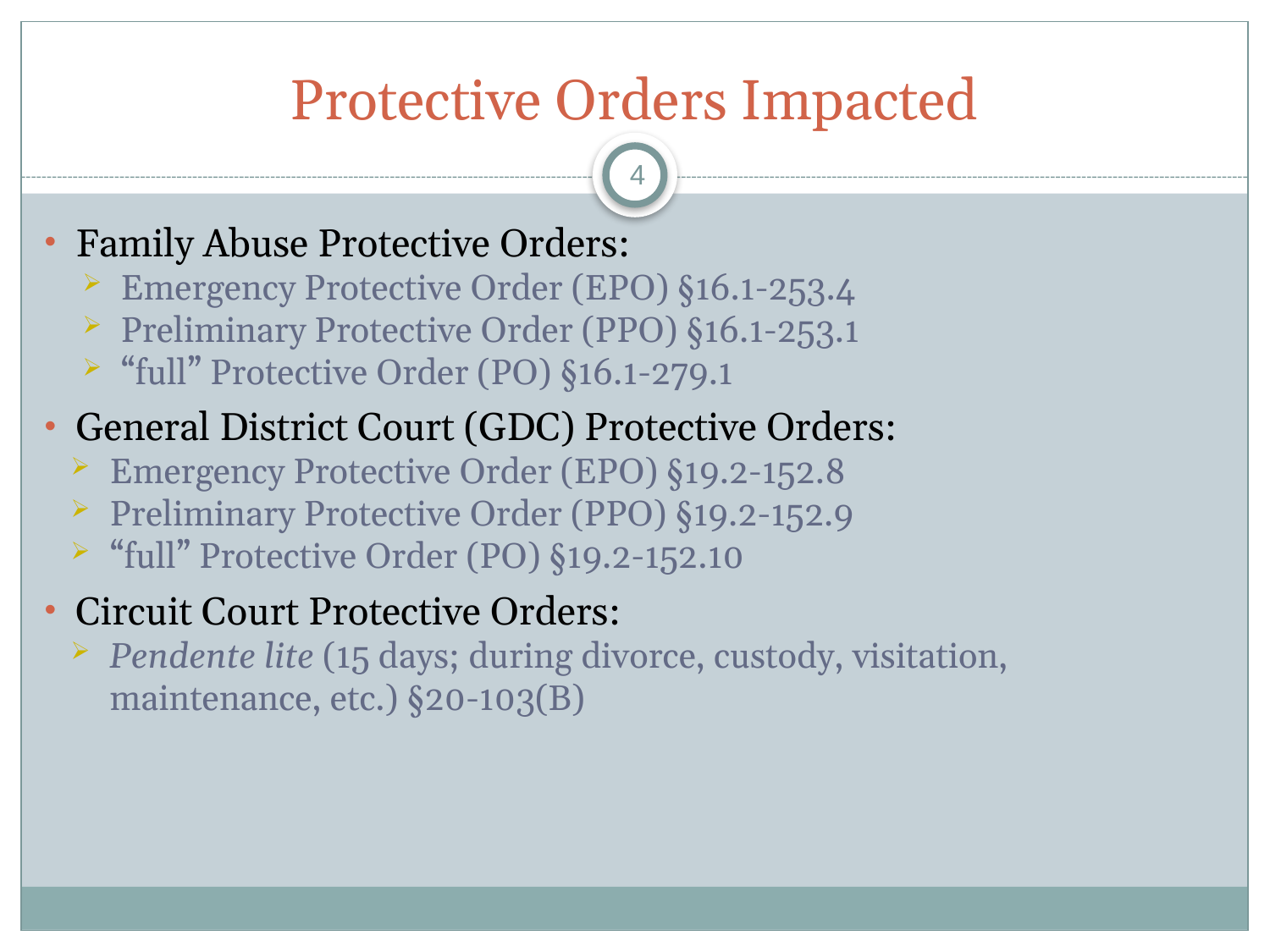

# Protective Orders Impacted
4
Family Abuse Protective Orders:
Emergency Protective Order (EPO) §16.1-253.4
Preliminary Protective Order (PPO) §16.1-253.1
“full” Protective Order (PO) §16.1-279.1
General District Court (GDC) Protective Orders:
Emergency Protective Order (EPO) §19.2-152.8
Preliminary Protective Order (PPO) §19.2-152.9
“full” Protective Order (PO) §19.2-152.10
Circuit Court Protective Orders:
Pendente lite (15 days; during divorce, custody, visitation, maintenance, etc.) §20-103(B)